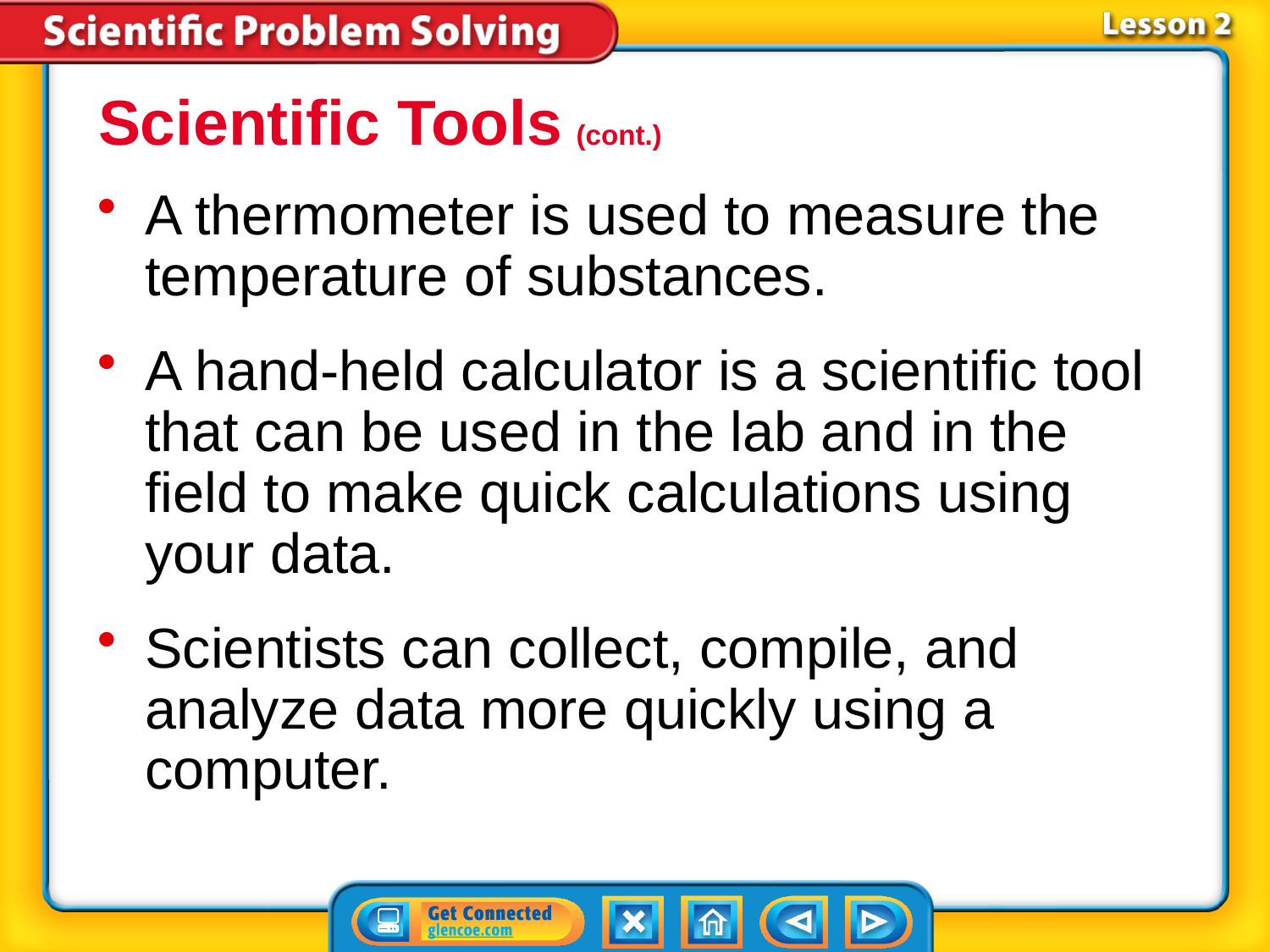

Scientific Tools (cont.)
A thermometer is used to measure the temperature of substances.
A hand-held calculator is a scientific tool that can be used in the lab and in the field to make quick calculations using your data.
Scientists can collect, compile, and analyze data more quickly using a computer.
# Lesson 2-4